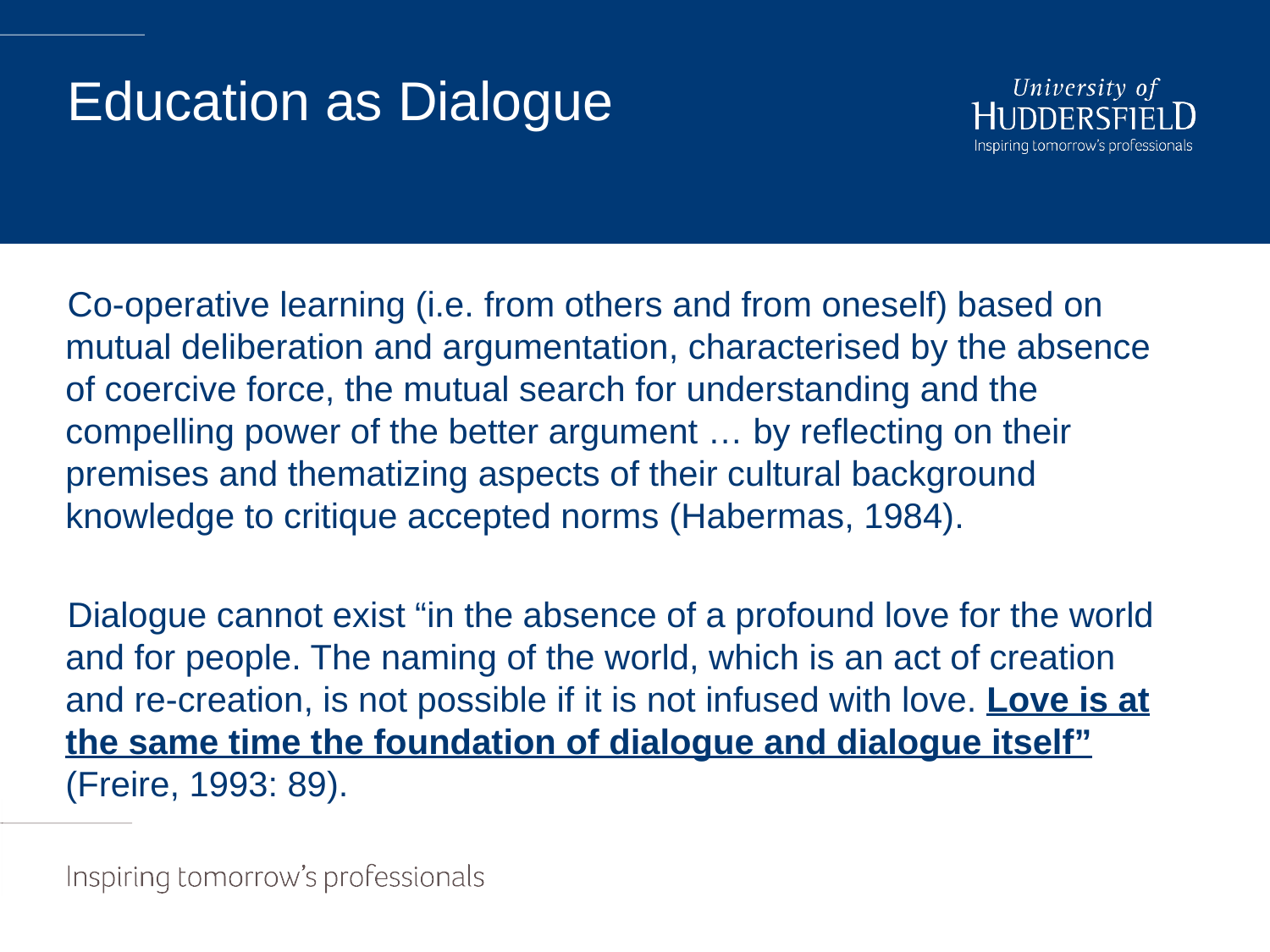

# Education as Dialogue
Co-operative learning (i.e. from others and from oneself) based on mutual deliberation and argumentation, characterised by the absence of coercive force, the mutual search for understanding and the compelling power of the better argument … by reflecting on their premises and thematizing aspects of their cultural background knowledge to critique accepted norms (Habermas, 1984).

Dialogue cannot exist “in the absence of a profound love for the world and for people. The naming of the world, which is an act of creation and re-creation, is not possible if it is not infused with love. Love is at the same time the foundation of dialogue and dialogue itself” (Freire, 1993: 89).